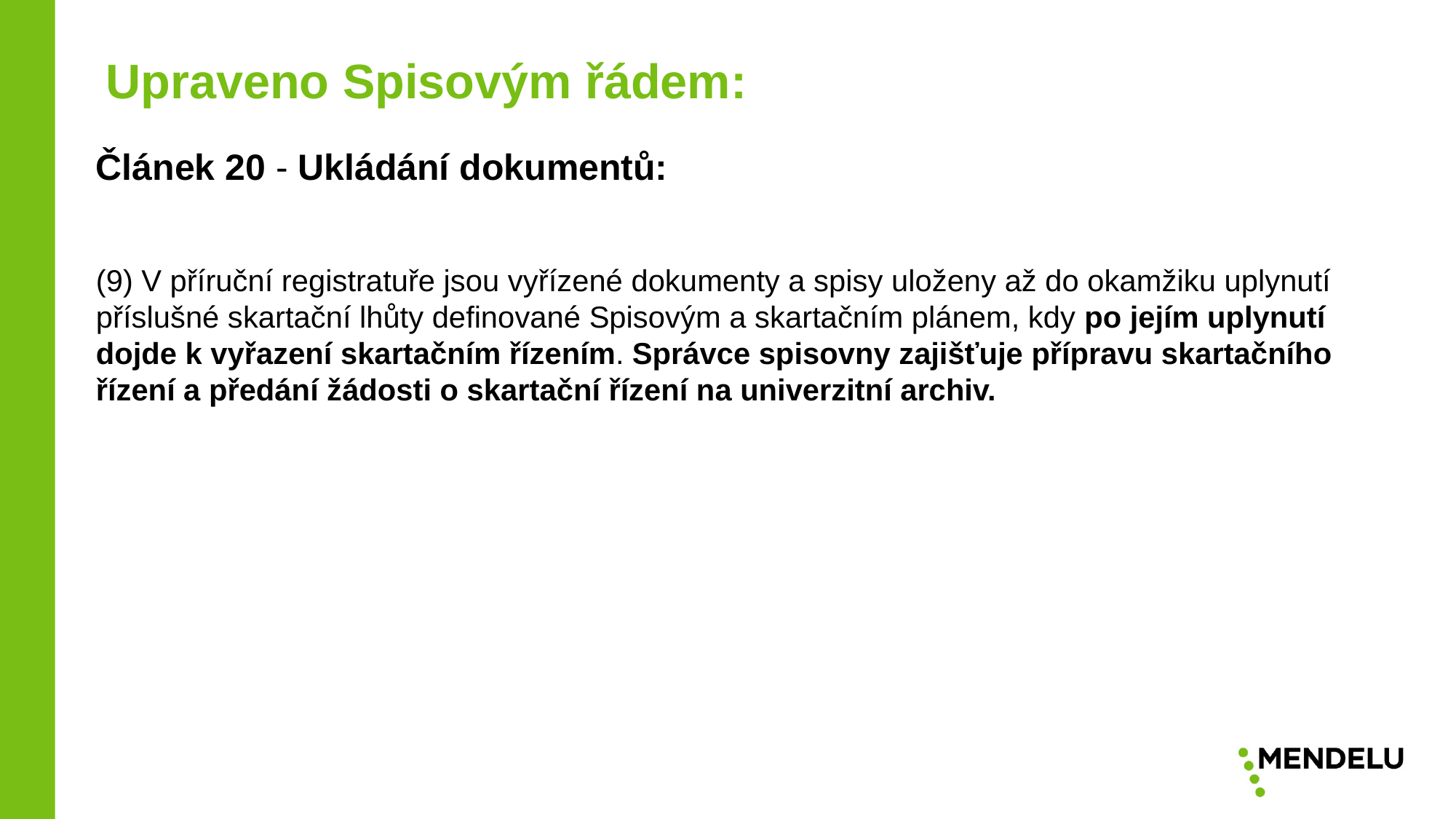

Upraveno Spisovým řádem:

Článek 20 - Ukládání dokumentů:

(9) V příruční registratuře jsou vyřízené dokumenty a spisy uloženy až do okamžiku uplynutí příslušné skartační lhůty definované Spisovým a skartačním plánem, kdy po jejím uplynutí dojde k vyřazení skartačním řízením. Správce spisovny zajišťuje přípravu skartačního řízení a předání žádosti o skartační řízení na univerzitní archiv.